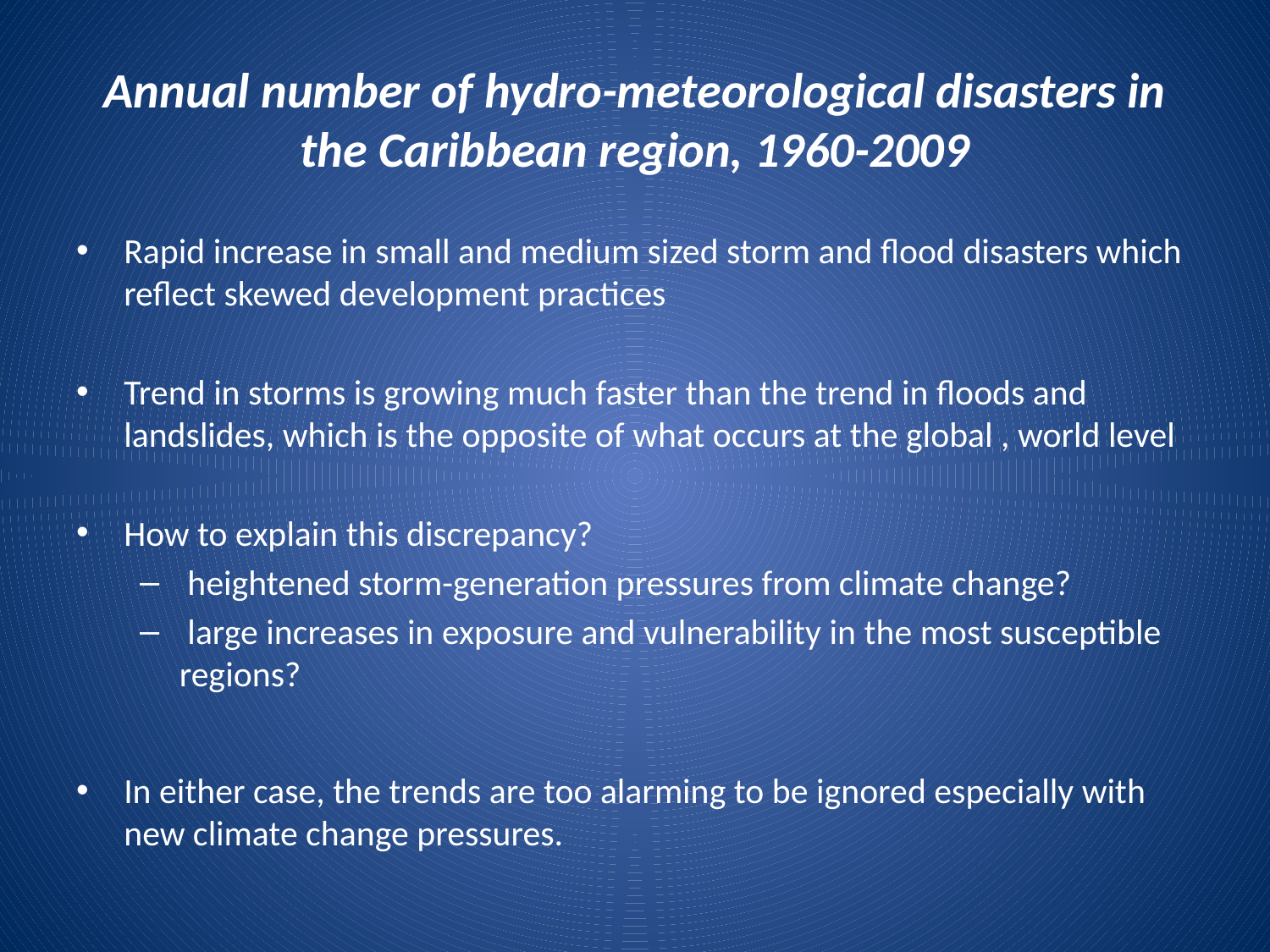

# Annual number of hydro-meteorological disasters in the Caribbean region, 1960-2009
Rapid increase in small and medium sized storm and flood disasters which reflect skewed development practices

Trend in storms is growing much faster than the trend in floods and landslides, which is the opposite of what occurs at the global , world level

How to explain this discrepancy?
 heightened storm-generation pressures from climate change?
 large increases in exposure and vulnerability in the most susceptible regions?

In either case, the trends are too alarming to be ignored especially with new climate change pressures.